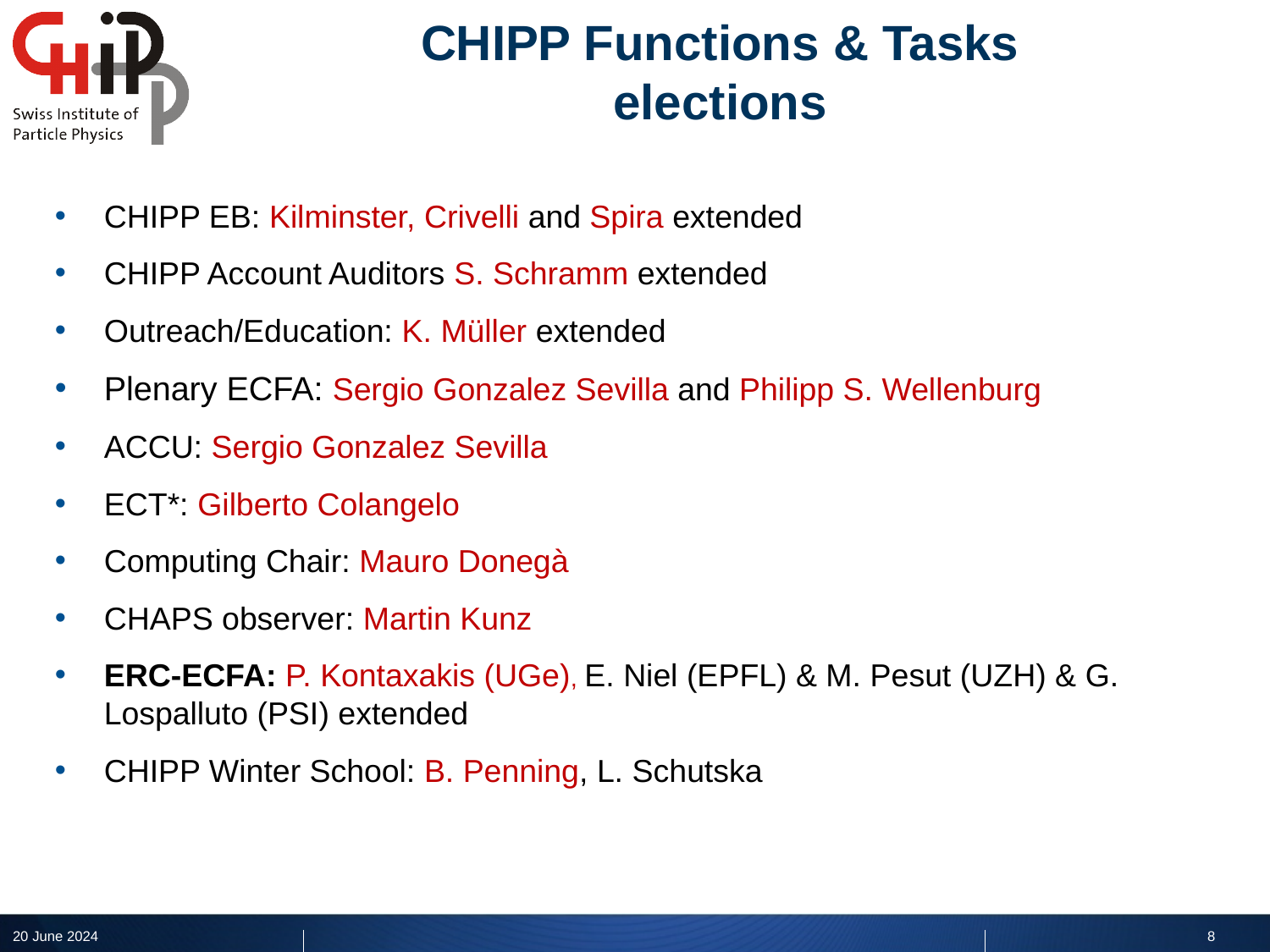

# CHIPP Functions & Tasks elections
CHIPP EB: Kilminster, Crivelli and Spira extended
CHIPP Account Auditors S. Schramm extended
Outreach/Education: K. Müller extended
Plenary ECFA: Sergio Gonzalez Sevilla and Philipp S. Wellenburg
ACCU: Sergio Gonzalez Sevilla
ECT*: Gilberto Colangelo
Computing Chair: Mauro Donegà
CHAPS observer: Martin Kunz
ERC-ECFA: P. Kontaxakis (UGe), E. Niel (EPFL) & M. Pesut (UZH) & G. Lospalluto (PSI) extended
CHIPP Winter School: B. Penning, L. Schutska

8